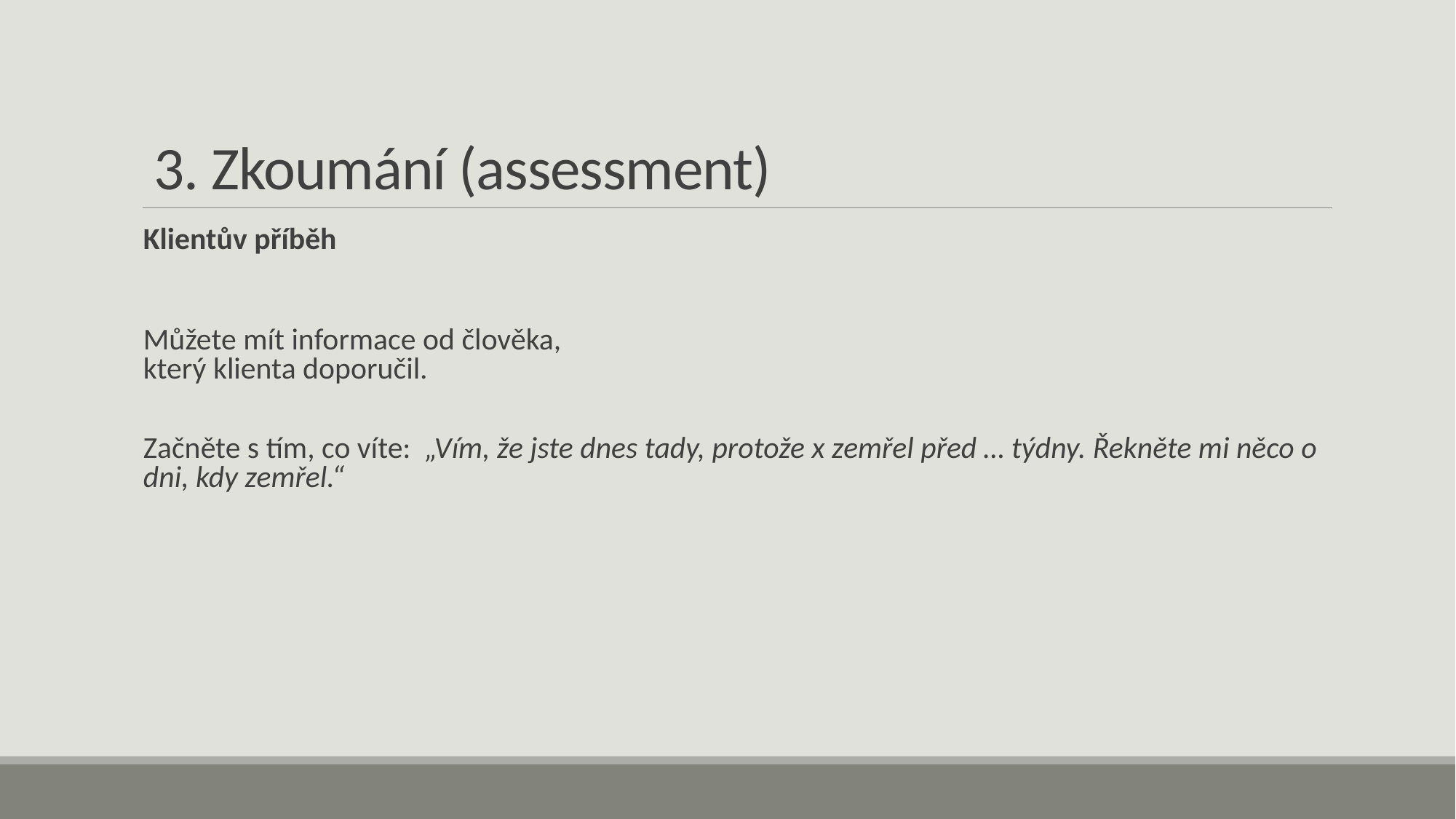

# 3. Zkoumání (assessment)
Klientův příběh

Můžete mít informace od člověka,
který klienta doporučil.
Začněte s tím, co víte:  „Vím, že jste dnes tady, protože x zemřel před … týdny. Řekněte mi něco o dni, kdy zemřel.“